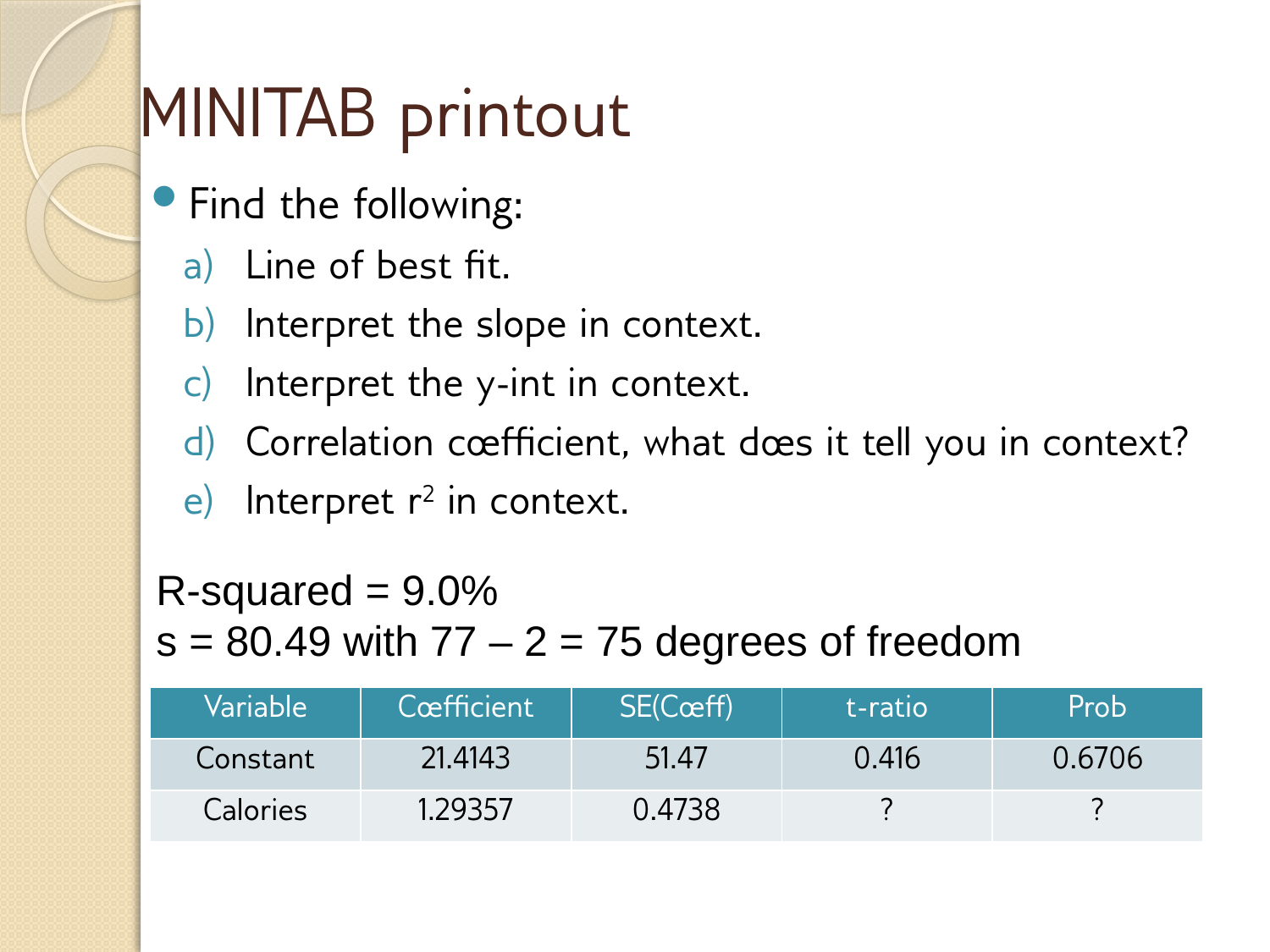

MINITAB printout
Find the following:
Line of best fit.
Interpret the slope in context.
Interpret the y-int in context.
Correlation coefficient, what does it tell you in context?
Interpret r2 in context.
R-squared = 9.0%
s = 80.49 with 77 – 2 = 75 degrees of freedom
| Variable | Coefficient | SE(Coeff) | t-ratio | Prob |
| --- | --- | --- | --- | --- |
| Constant | 21.4143 | 51.47 | 0.416 | 0.6706 |
| Calories | 1.29357 | 0.4738 | ? | ? |